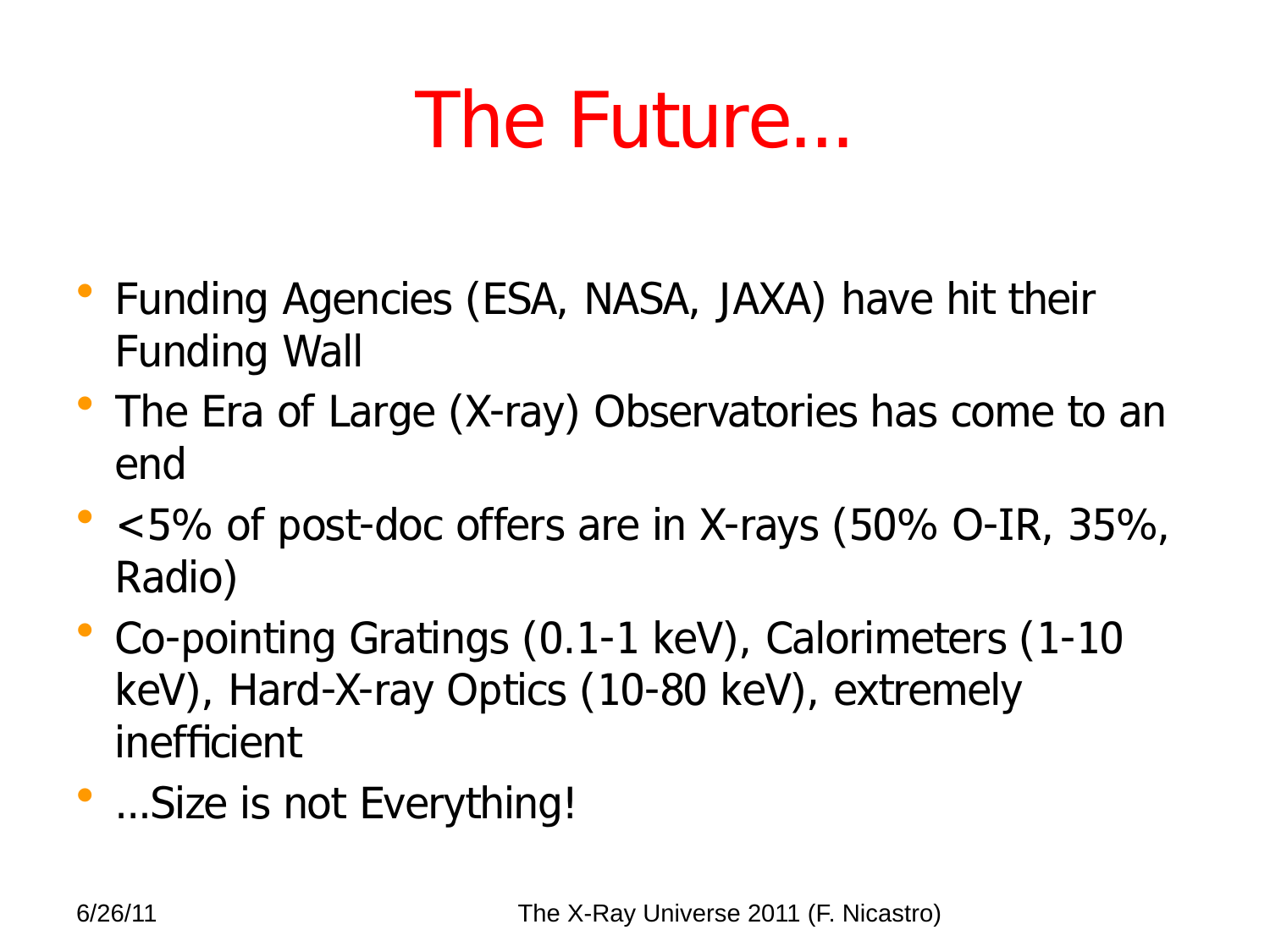

# The Future…
Funding Agencies (ESA, NASA, JAXA) have hit their Funding Wall
The Era of Large (X-ray) Observatories has come to an end
<5% of post-doc offers are in X-rays (50% O-IR, 35%, Radio)
Co-pointing Gratings (0.1-1 keV), Calorimeters (1-10 keV), Hard-X-ray Optics (10-80 keV), extremely inefficient
…Size is not Everything!

The X-Ray Universe 2011 (F. Nicastro)
6/26/11